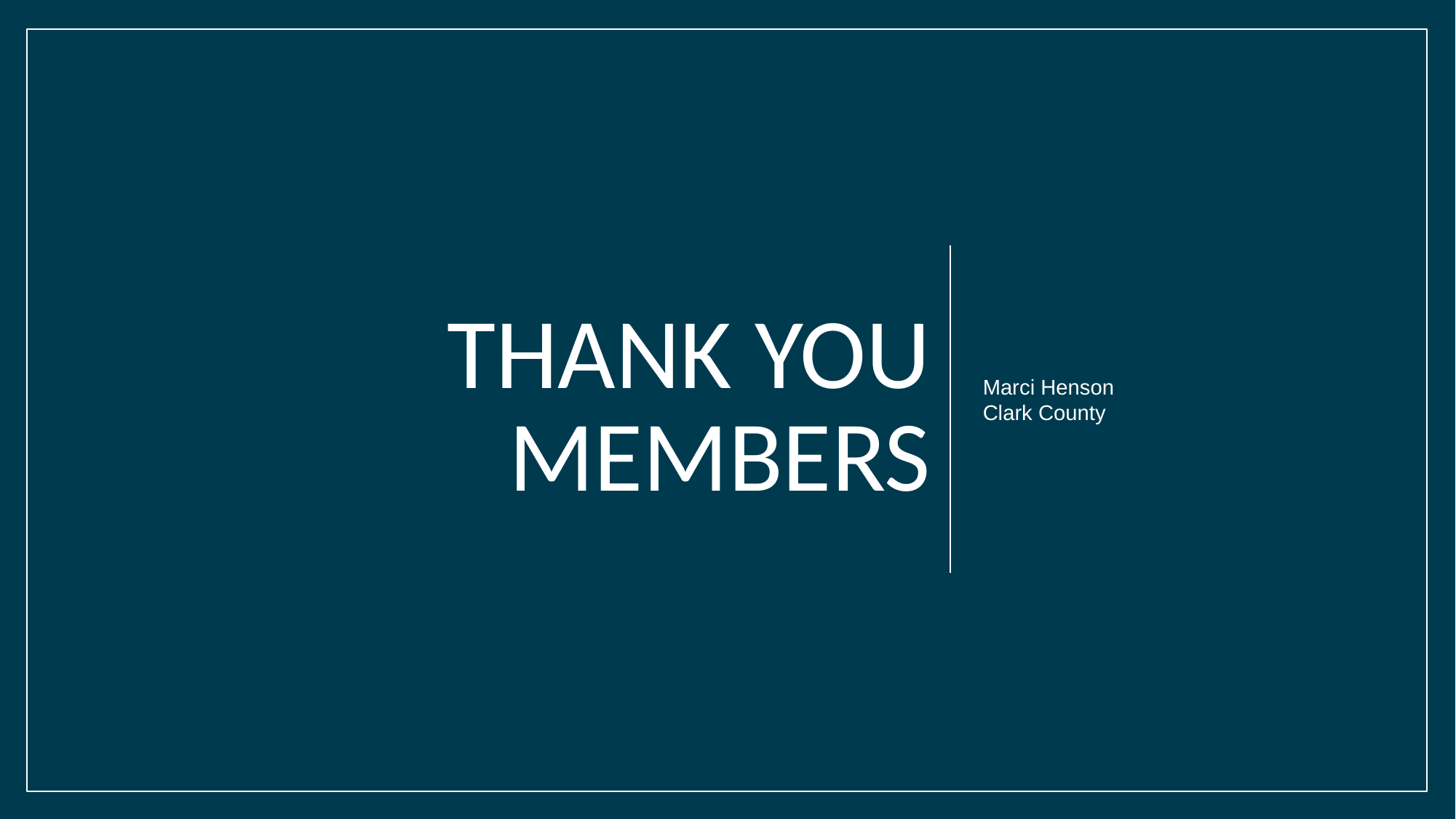

# THANK YOU MEMBERS
Marci Henson
Clark County